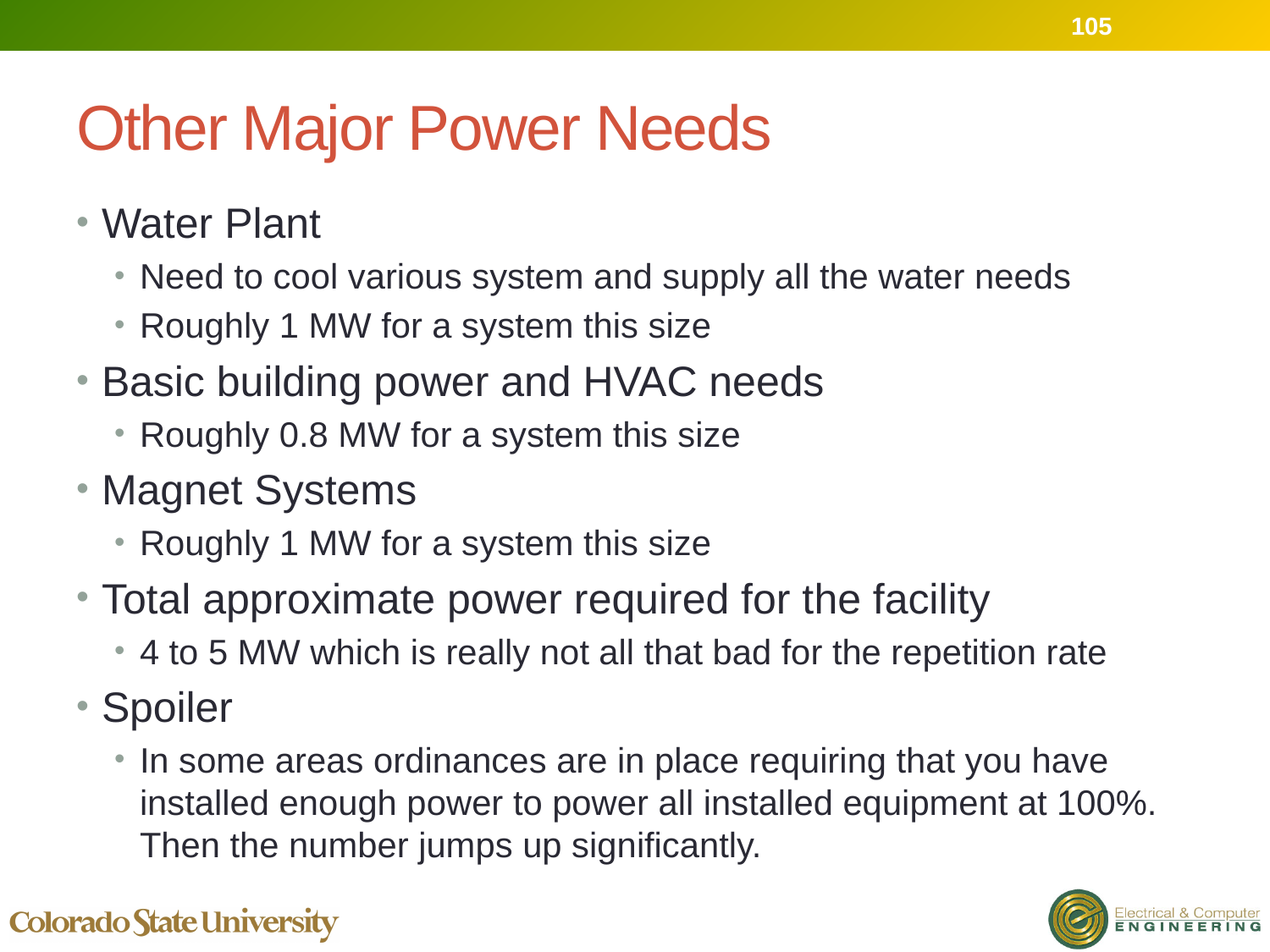

105
# Other Major Power Needs
Water Plant
Need to cool various system and supply all the water needs
Roughly 1 MW for a system this size
Basic building power and HVAC needs
Roughly 0.8 MW for a system this size
Magnet Systems
Roughly 1 MW for a system this size
Total approximate power required for the facility
4 to 5 MW which is really not all that bad for the repetition rate
Spoiler
In some areas ordinances are in place requiring that you have installed enough power to power all installed equipment at 100%. Then the number jumps up significantly.